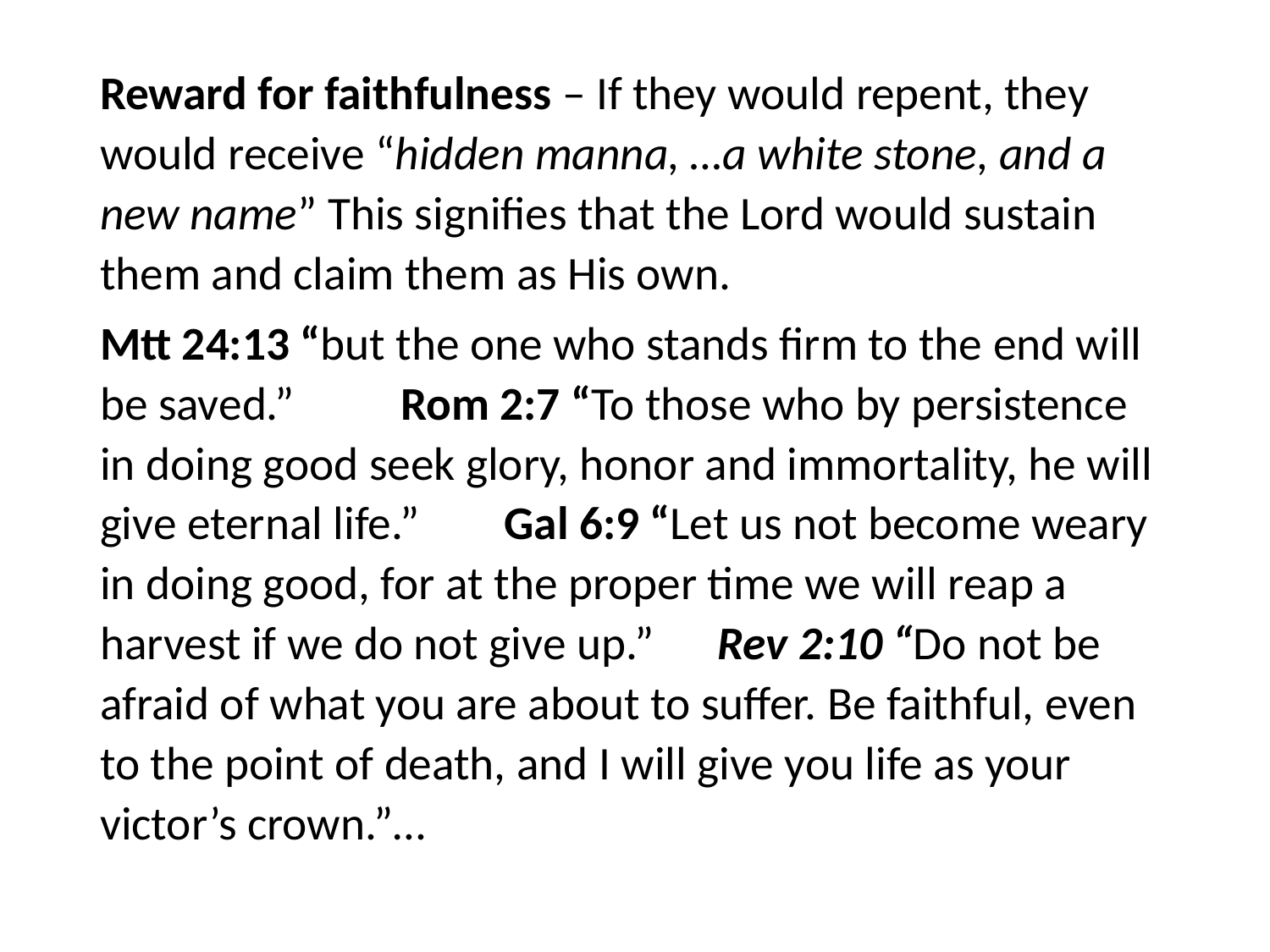

#
Reward for faithfulness – If they would repent, they would receive “hidden manna, …a white stone, and a new name” This signifies that the Lord would sustain them and claim them as His own.
Mtt 24:13 “but the one who stands firm to the end will be saved.”          Rom 2:7 “To those who by persistence in doing good seek glory, honor and immortality, he will give eternal life.”        Gal 6:9 “Let us not become weary in doing good, for at the proper time we will reap a harvest if we do not give up.”      Rev 2:10 “Do not be afraid of what you are about to suffer. Be faithful, even to the point of death, and I will give you life as your victor’s crown.”…